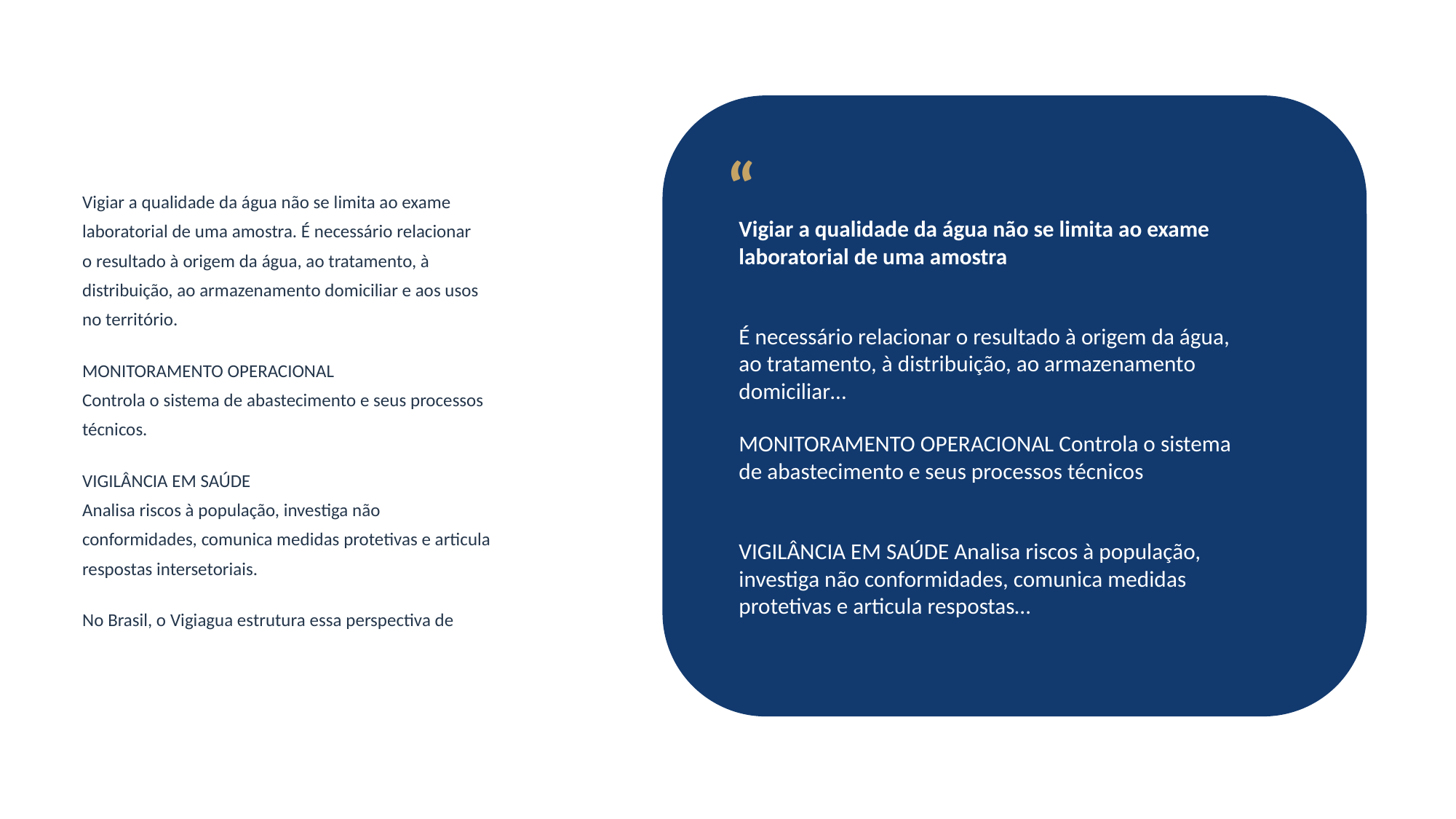

“
Vigiar a qualidade da água não se limita ao exame
laboratorial de uma amostra. É necessário relacionar
o resultado à origem da água, ao tratamento, à
distribuição, ao armazenamento domiciliar e aos usos
no território.

MONITORAMENTO OPERACIONAL
Controla o sistema de abastecimento e seus processos
técnicos.

VIGILÂNCIA EM SAÚDE
Analisa riscos à população, investiga não
conformidades, comunica medidas protetivas e articula
respostas intersetoriais.

No Brasil, o Vigiagua estrutura essa perspectiva de
Vigiar a qualidade da água não se limita ao exame laboratorial de uma amostra
É necessário relacionar o resultado à origem da água, ao tratamento, à distribuição, ao armazenamento domiciliar…
MONITORAMENTO OPERACIONAL Controla o sistema de abastecimento e seus processos técnicos
VIGILÂNCIA EM SAÚDE Analisa riscos à população, investiga não conformidades, comunica medidas protetivas e articula respostas…